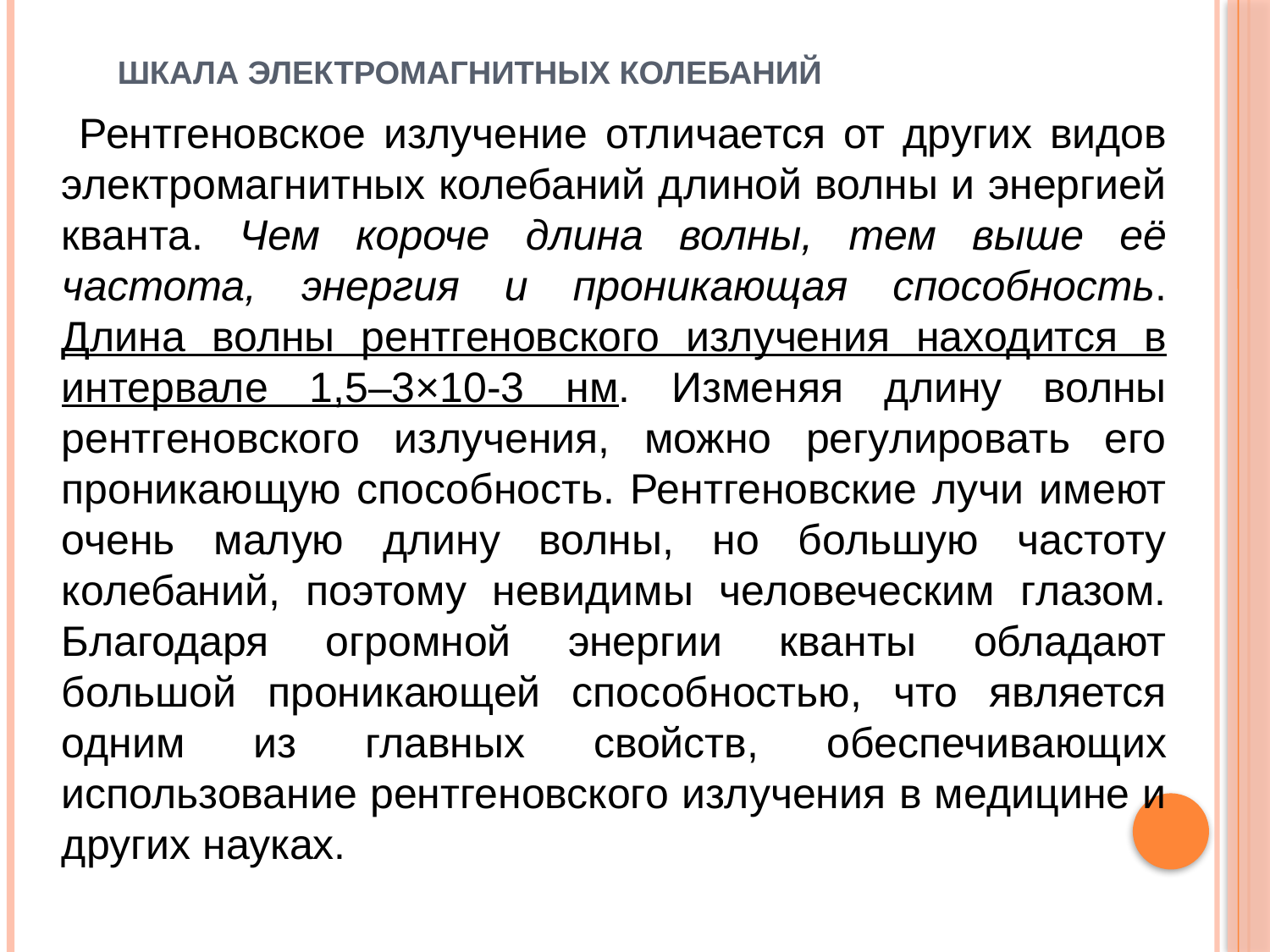

# Шкала электромагнитных колебаний
 Рентгеновское излучение отличается от других видов электромагнитных колебаний длиной волны и энергией кванта. Чем короче длина волны, тем выше её частота, энергия и проникающая способность. Длина волны рентгеновского излучения находится в интервале 1,5–3×10-3 нм. Изменяя длину волны рентгеновского излучения, можно регулировать его проникающую способность. Рентгеновские лучи имеют очень малую длину волны, но большую частоту колебаний, поэтому невидимы человеческим глазом. Благодаря огромной энергии кванты обладают большой проникающей способностью, что является одним из главных свойств, обеспечивающих использование рентгеновского излучения в медицине и других науках.